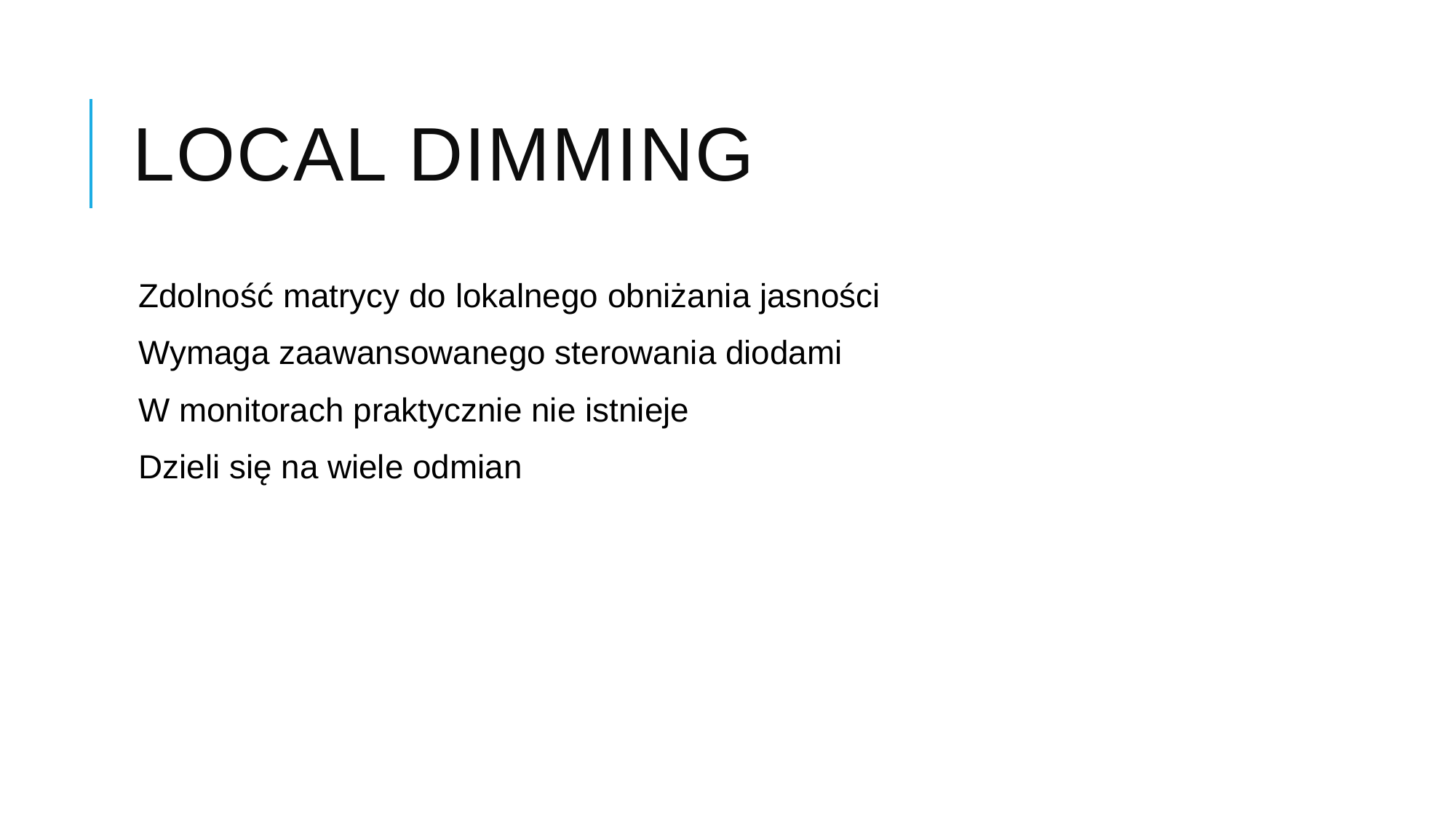

# Local dimming
Zdolność matrycy do lokalnego obniżania jasności
Wymaga zaawansowanego sterowania diodami
W monitorach praktycznie nie istnieje
Dzieli się na wiele odmian